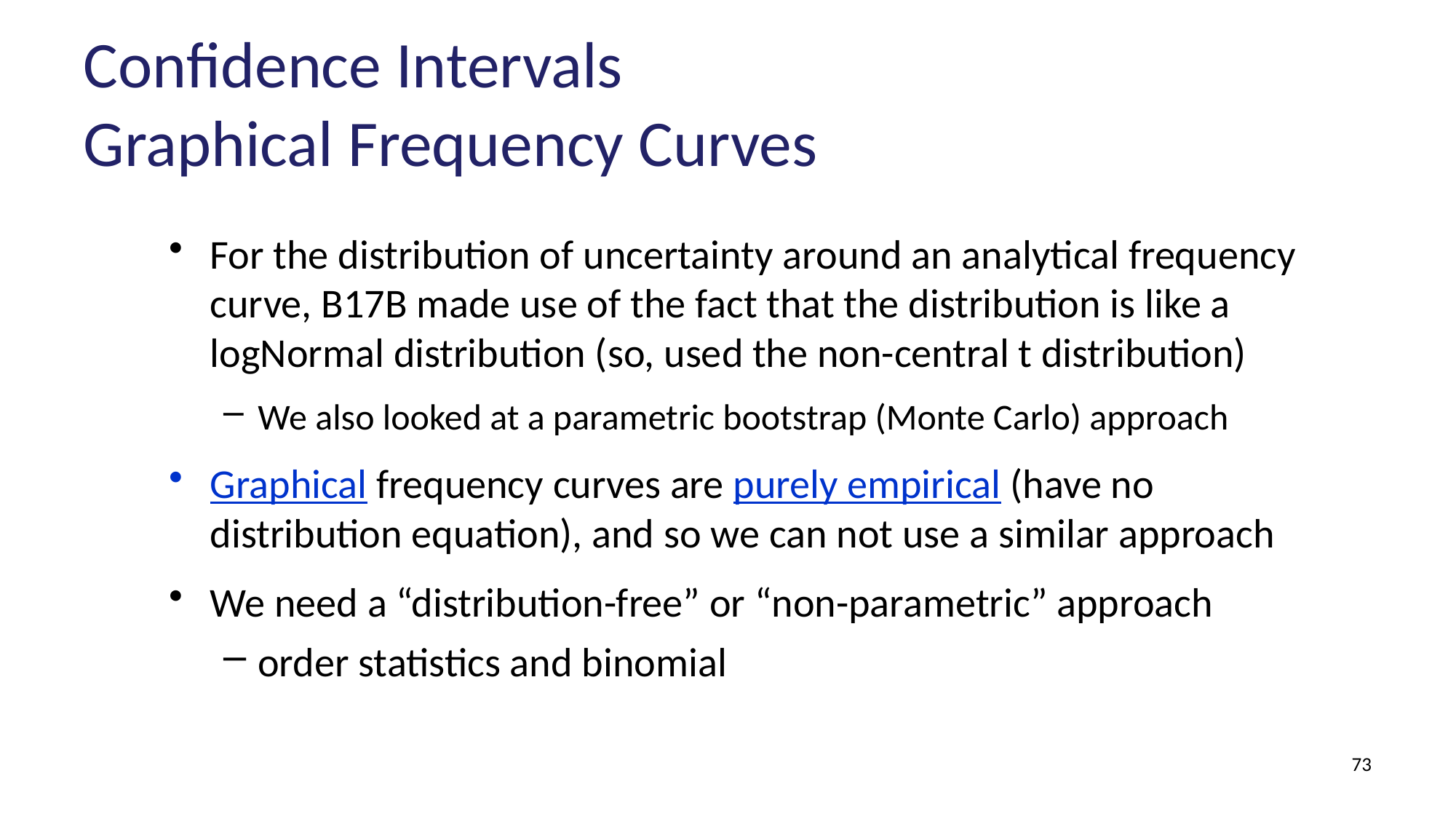

# Confidence Intervals Graphical Frequency Curves
For the distribution of uncertainty around an analytical frequency curve, B17B made use of the fact that the distribution is like a logNormal distribution (so, used the non-central t distribution)
We also looked at a parametric bootstrap (Monte Carlo) approach
Graphical frequency curves are purely empirical (have no distribution equation), and so we can not use a similar approach
We need a “distribution-free” or “non-parametric” approach
order statistics and binomial
73